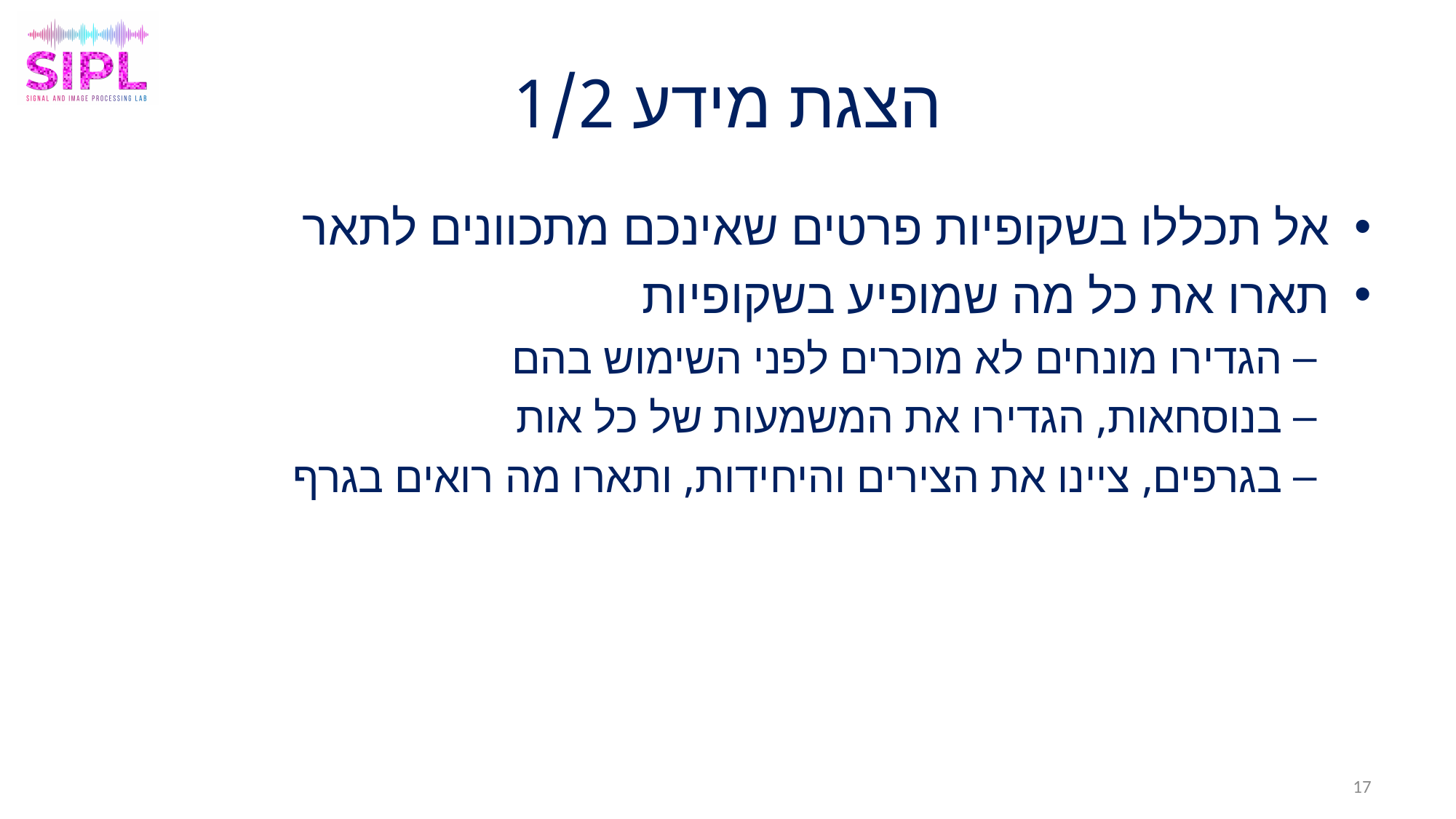

# הצגת מידע 1/2
אל תכללו בשקופיות פרטים שאינכם מתכוונים לתאר
תארו את כל מה שמופיע בשקופיות
הגדירו מונחים לא מוכרים לפני השימוש בהם
בנוסחאות, הגדירו את המשמעות של כל אות
בגרפים, ציינו את הצירים והיחידות, ותארו מה רואים בגרף

17